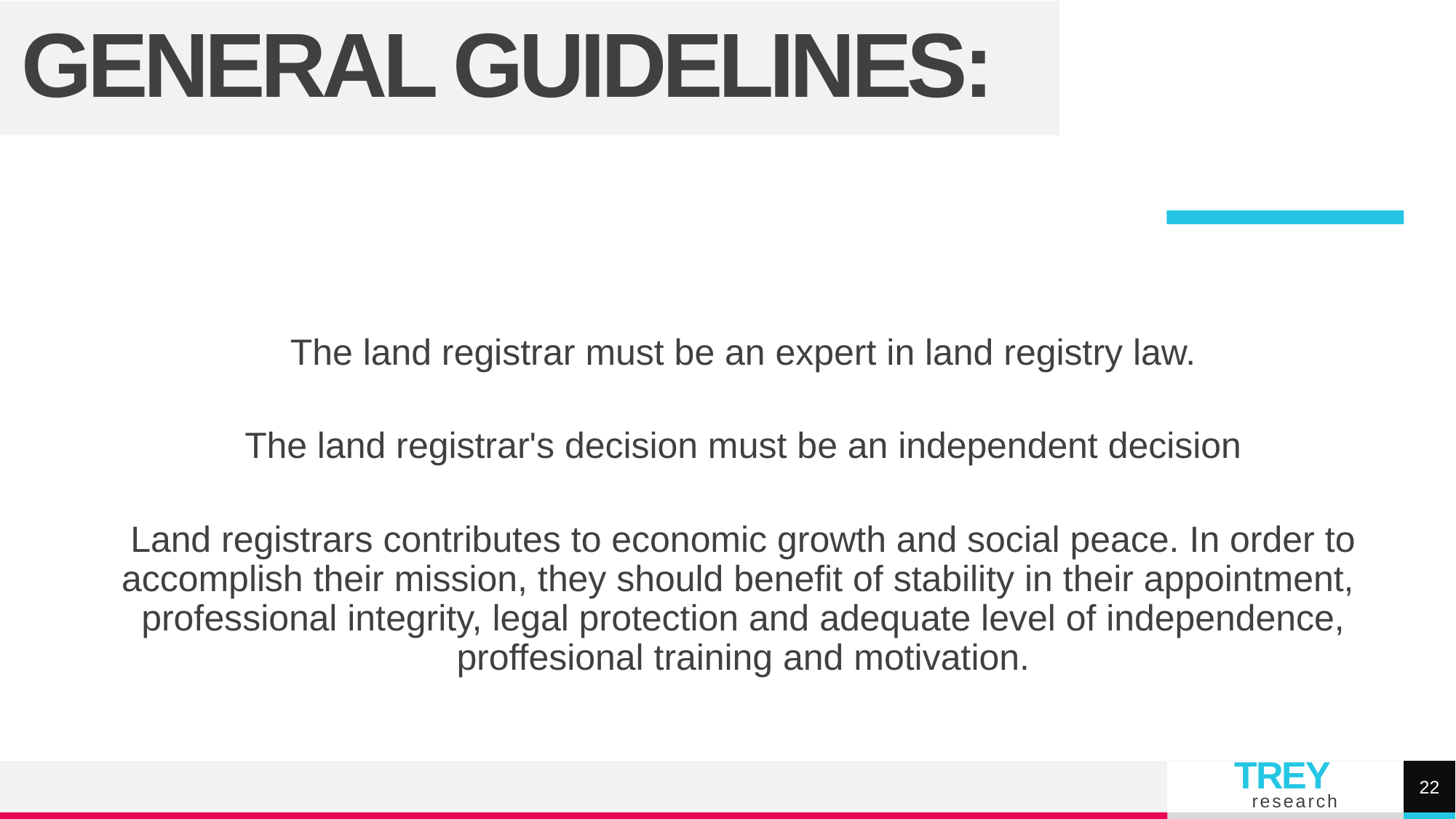

# GENERAL GUIDELINES:

The land registrar must be an expert in land registry law.

The land registrar's decision must be an independent decision

Land registrars contributes to economic growth and social peace. In order to accomplish their mission, they should benefit of stability in their appointment,  professional integrity, legal protection and adequate level of independence, proffesional training and motivation.

22